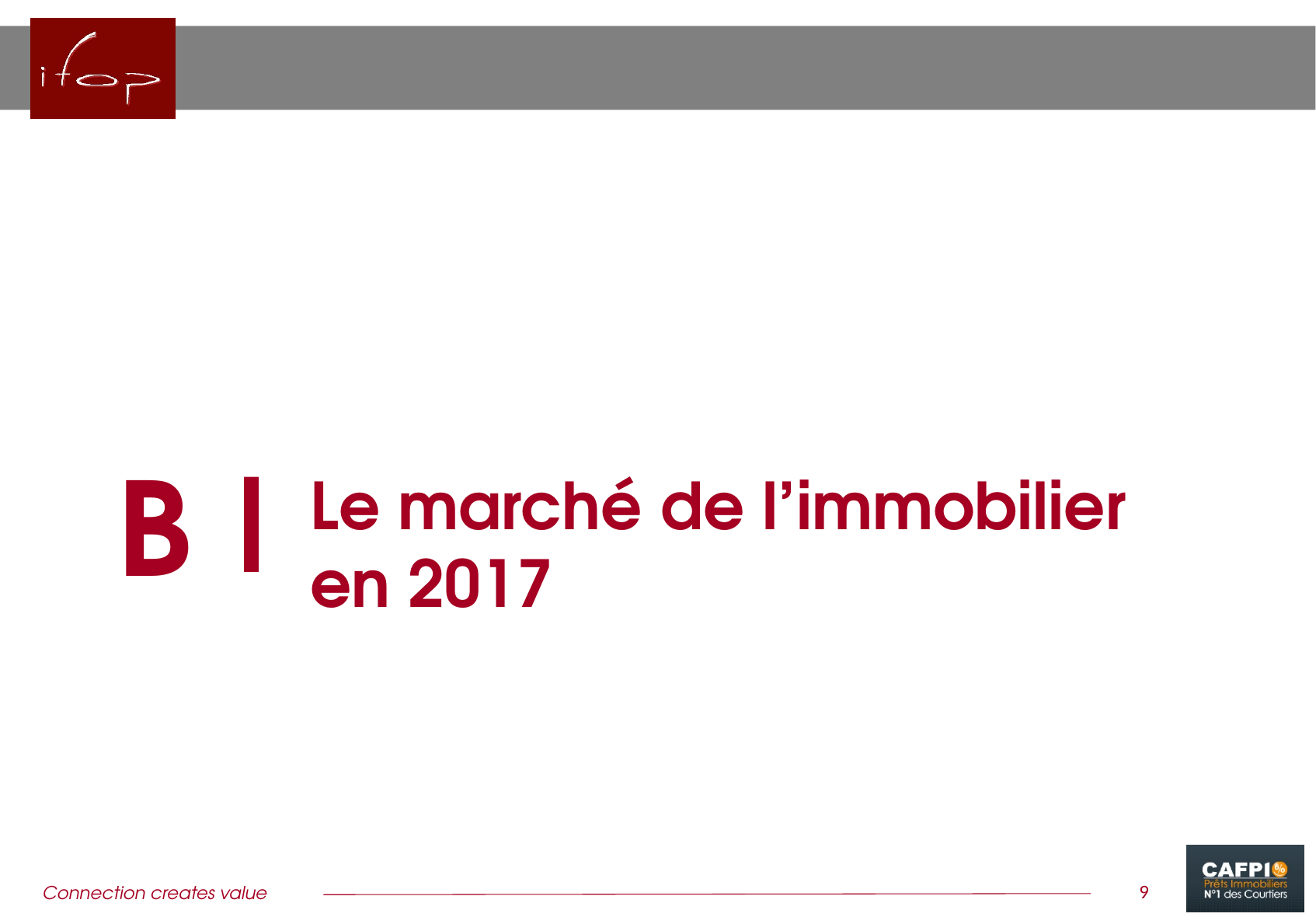

B
Le marché de l’immobilier en 2017